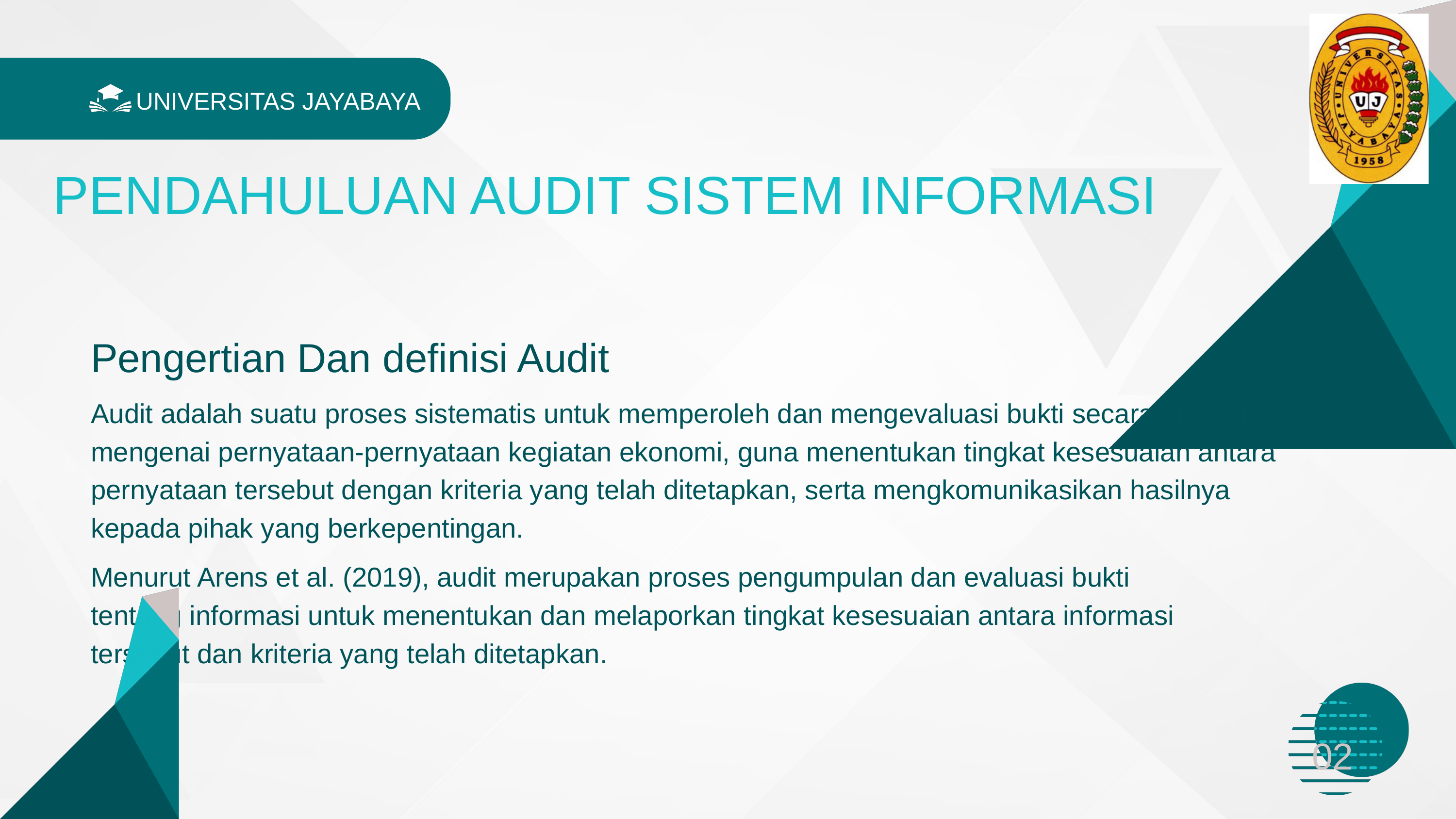

UNIVERSITAS JAYABAYA

PENDAHULUAN AUDIT SISTEM INFORMASI
Pengertian Dan definisi Audit
Audit adalah suatu proses sistematis untuk memperoleh dan mengevaluasi bukti secara objektif mengenai pernyataan-pernyataan kegiatan ekonomi, guna menentukan tingkat kesesuaian antara pernyataan tersebut dengan kriteria yang telah ditetapkan, serta mengkomunikasikan hasilnya kepada pihak yang berkepentingan.
Menurut Arens et al. (2019), audit merupakan proses pengumpulan dan evaluasi bukti tentang informasi untuk menentukan dan melaporkan tingkat kesesuaian antara informasi tersebut dan kriteria yang telah ditetapkan.

02